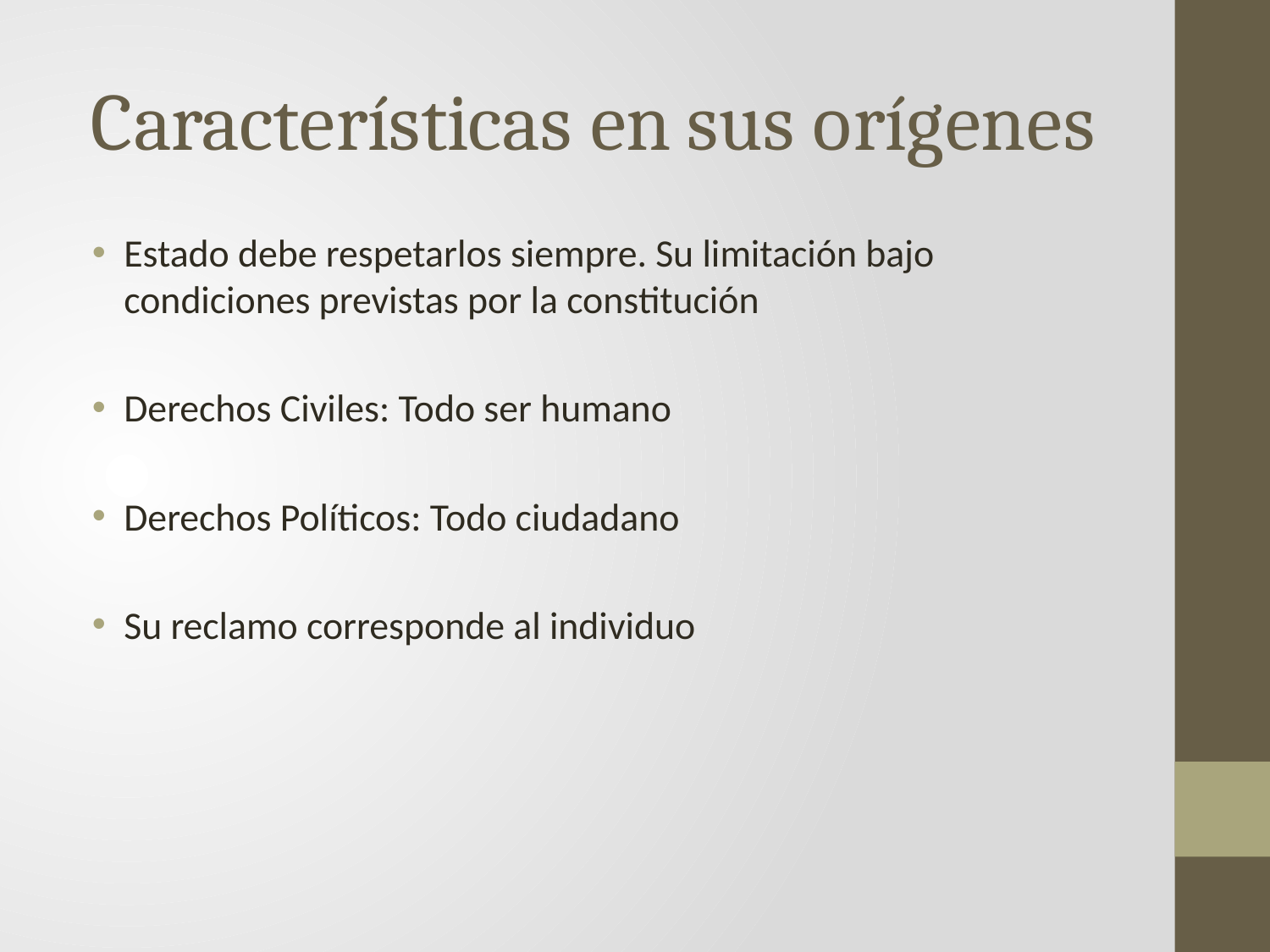

# Características en sus orígenes
Estado debe respetarlos siempre. Su limitación bajo condiciones previstas por la constitución

Derechos Civiles: Todo ser humano

Derechos Políticos: Todo ciudadano

Su reclamo corresponde al individuo